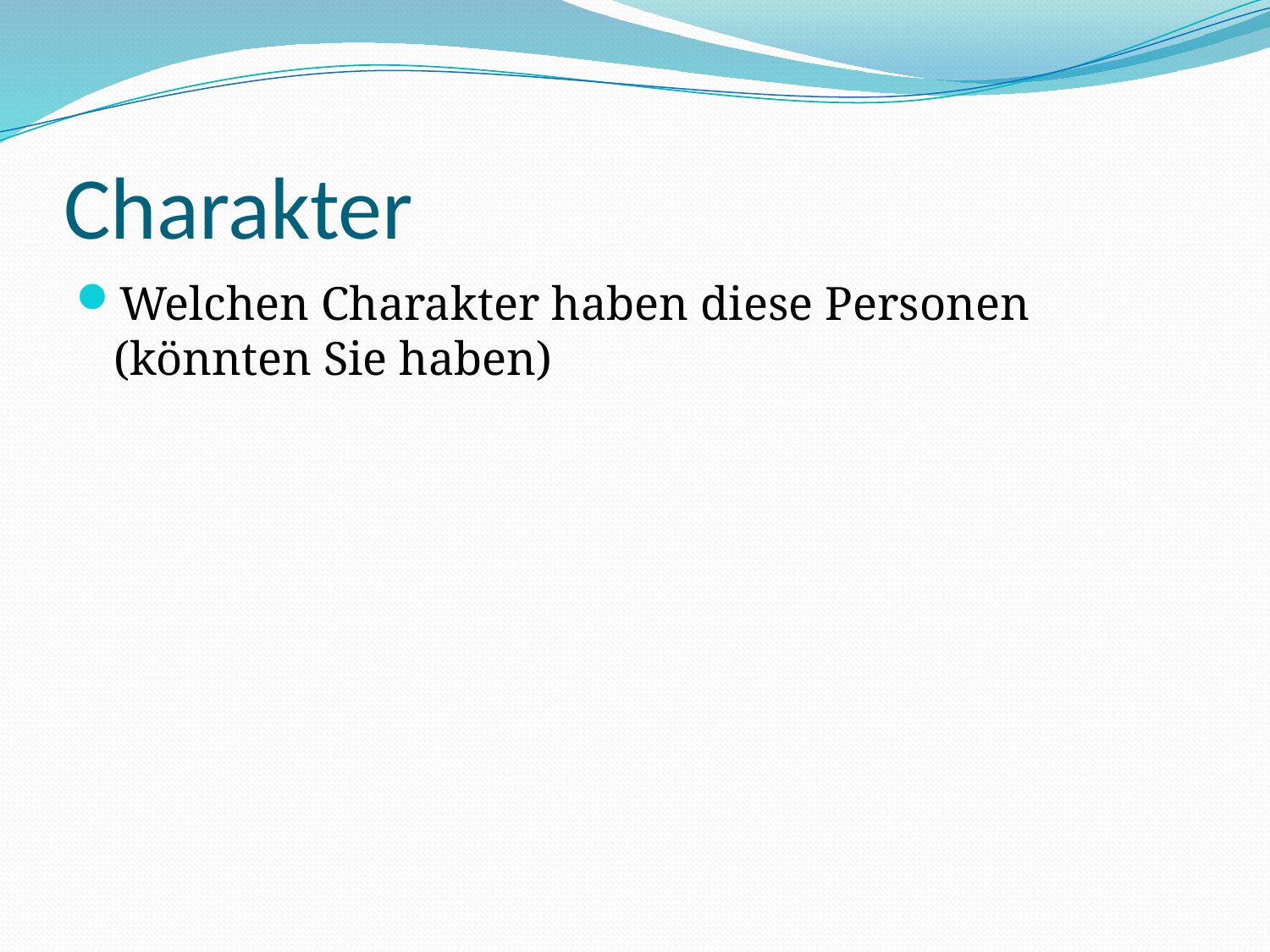

# Charakter
Welchen Charakter haben diese Personen (könnten Sie haben)